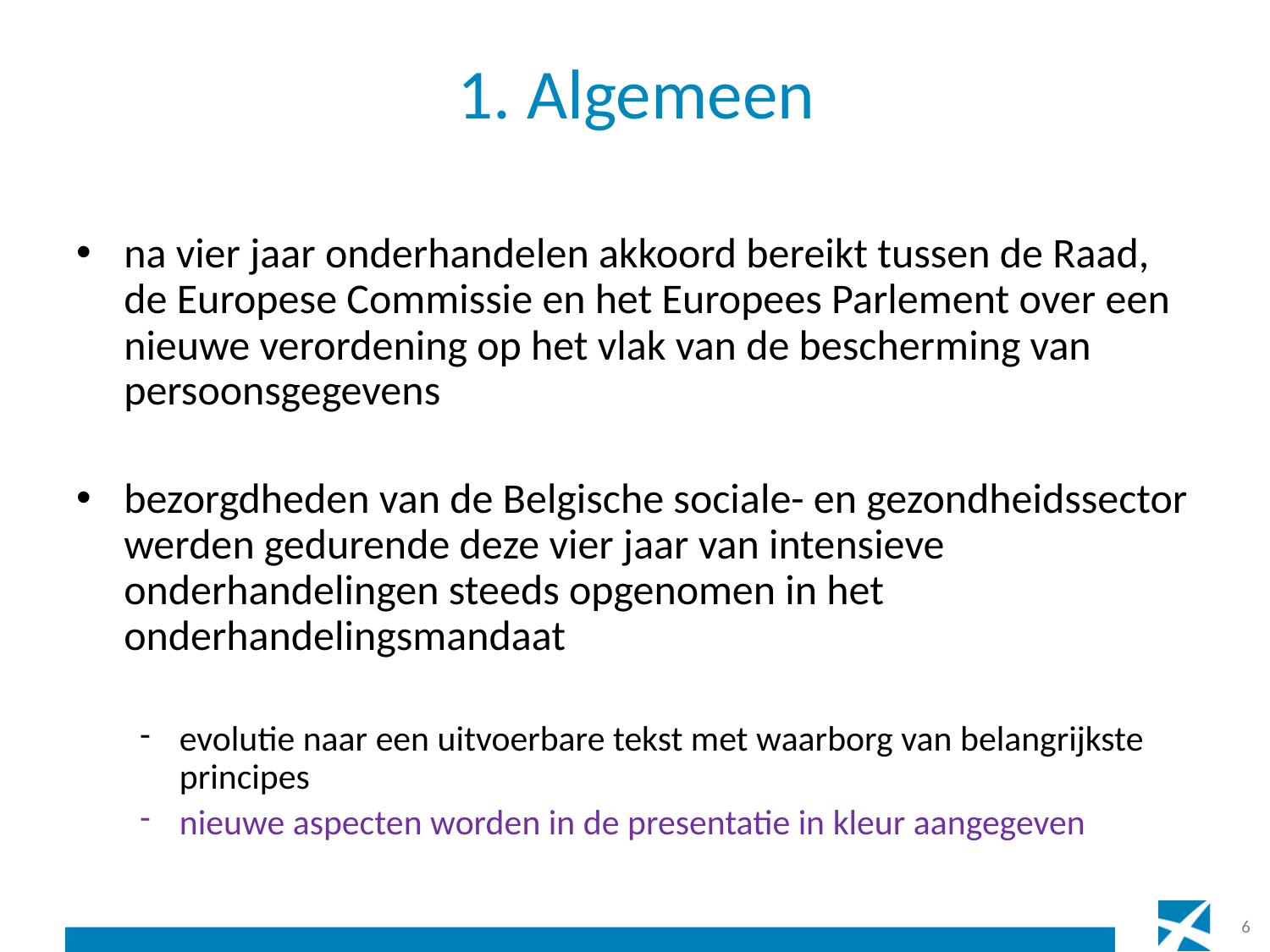

# 1. Algemeen

na vier jaar onderhandelen akkoord bereikt tussen de Raad, de Europese Commissie en het Europees Parlement over een nieuwe verordening op het vlak van de bescherming van persoonsgegevens

bezorgdheden van de Belgische sociale- en gezondheidssector werden gedurende deze vier jaar van intensieve onderhandelingen steeds opgenomen in het onderhandelingsmandaat

evolutie naar een uitvoerbare tekst met waarborg van belangrijkste principes
nieuwe aspecten worden in de presentatie in kleur aangegeven

6